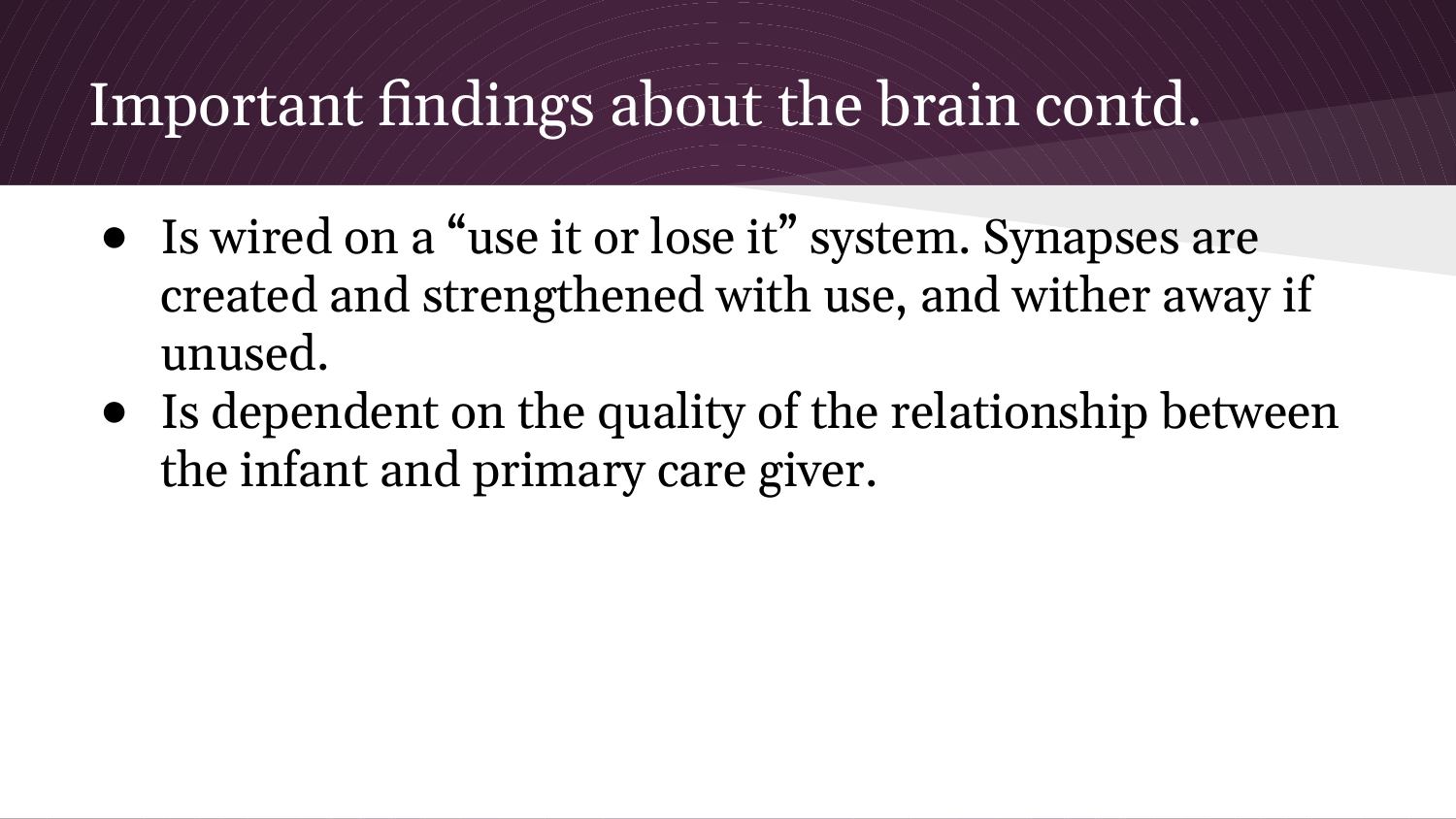

# Important findings about the brain contd.
Is wired on a “use it or lose it” system. Synapses are created and strengthened with use, and wither away if unused.
Is dependent on the quality of the relationship between the infant and primary care giver.